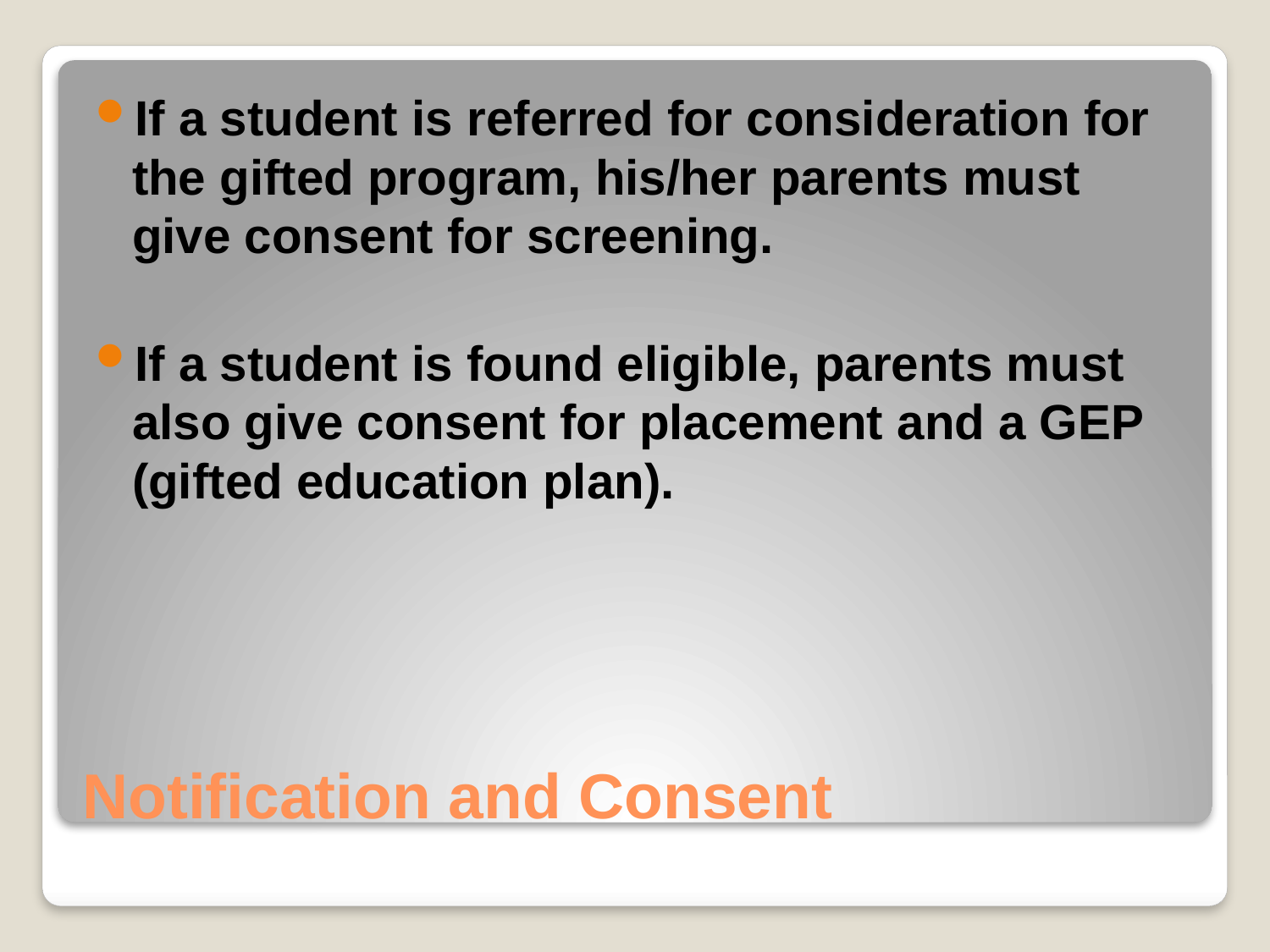

If a student is referred for consideration for the gifted program, his/her parents must give consent for screening.

If a student is found eligible, parents must also give consent for placement and a GEP (gifted education plan).

# Notification and Consent